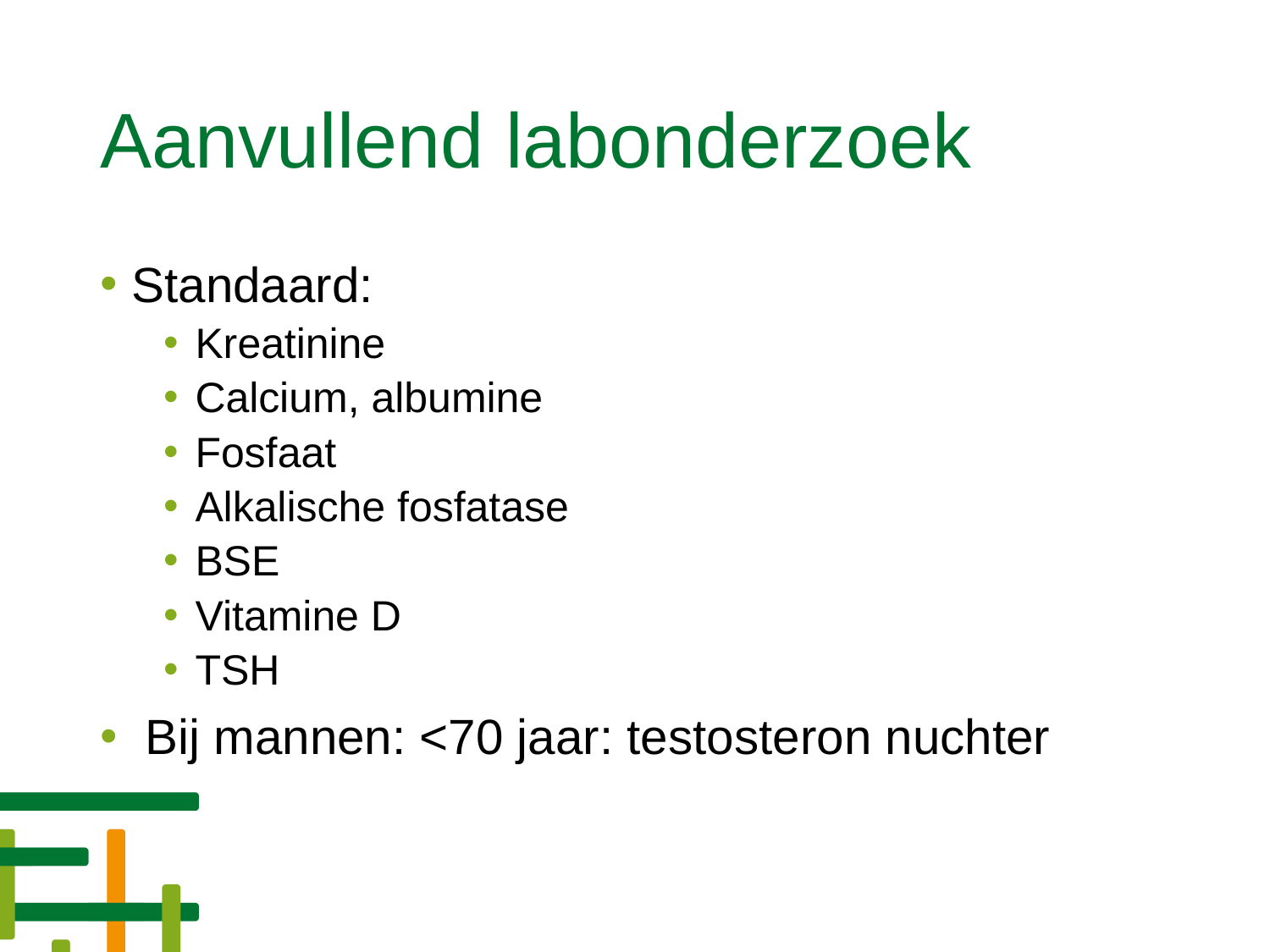

# Aanvullend labonderzoek
Standaard:
Kreatinine
Calcium, albumine
Fosfaat
Alkalische fosfatase
BSE
Vitamine D
TSH
 Bij mannen: <70 jaar: testosteron nuchter